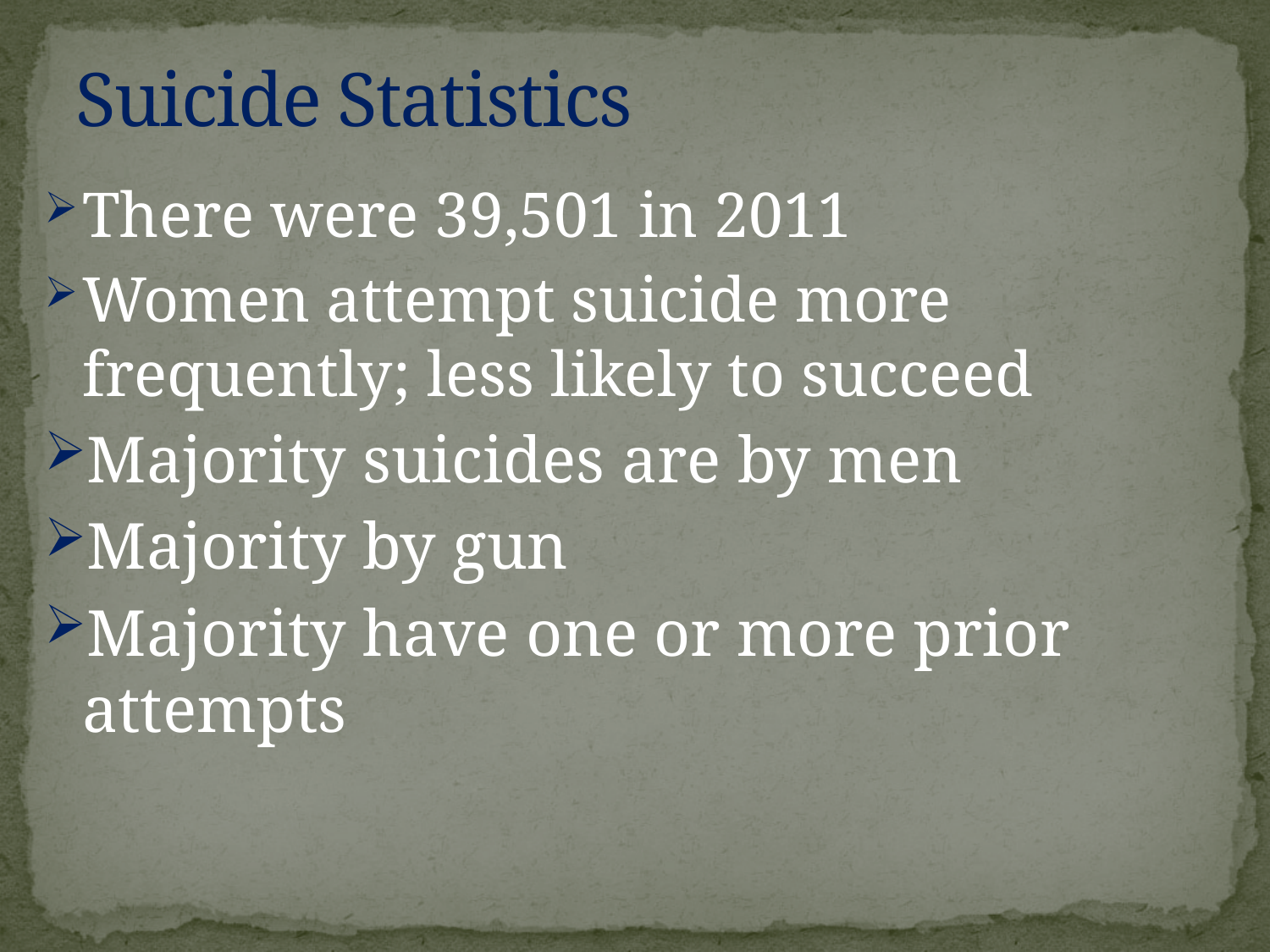

# Suicide Statistics
There were 39,501 in 2011
Women attempt suicide more frequently; less likely to succeed
Majority suicides are by men
Majority by gun
Majority have one or more prior attempts